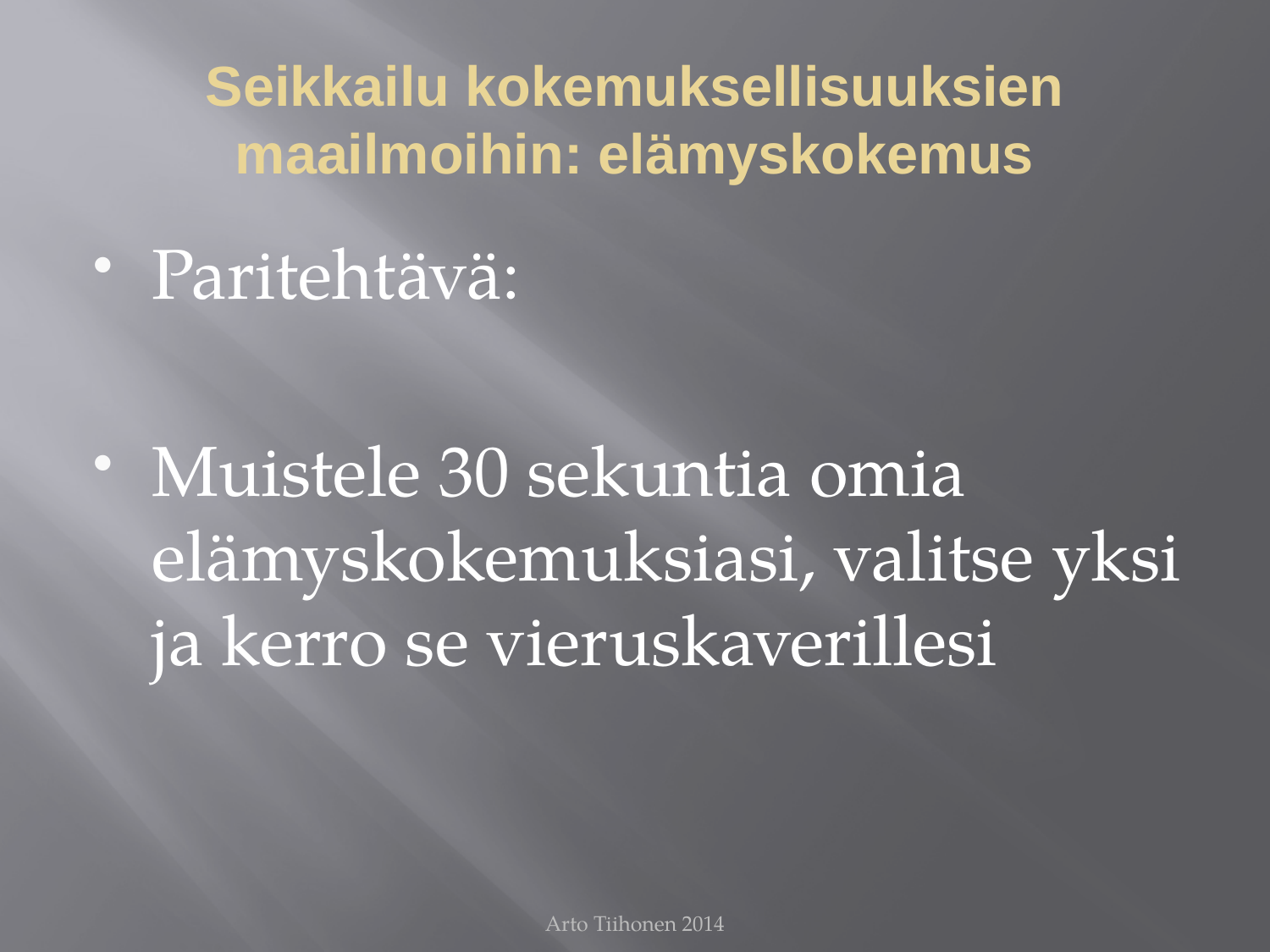

# Seikkailu kokemuksellisuuksien maailmoihin: elämyskokemus
Paritehtävä:

Muistele 30 sekuntia omia elämyskokemuksiasi, valitse yksi ja kerro se vieruskaverillesi

Arto Tiihonen 2014